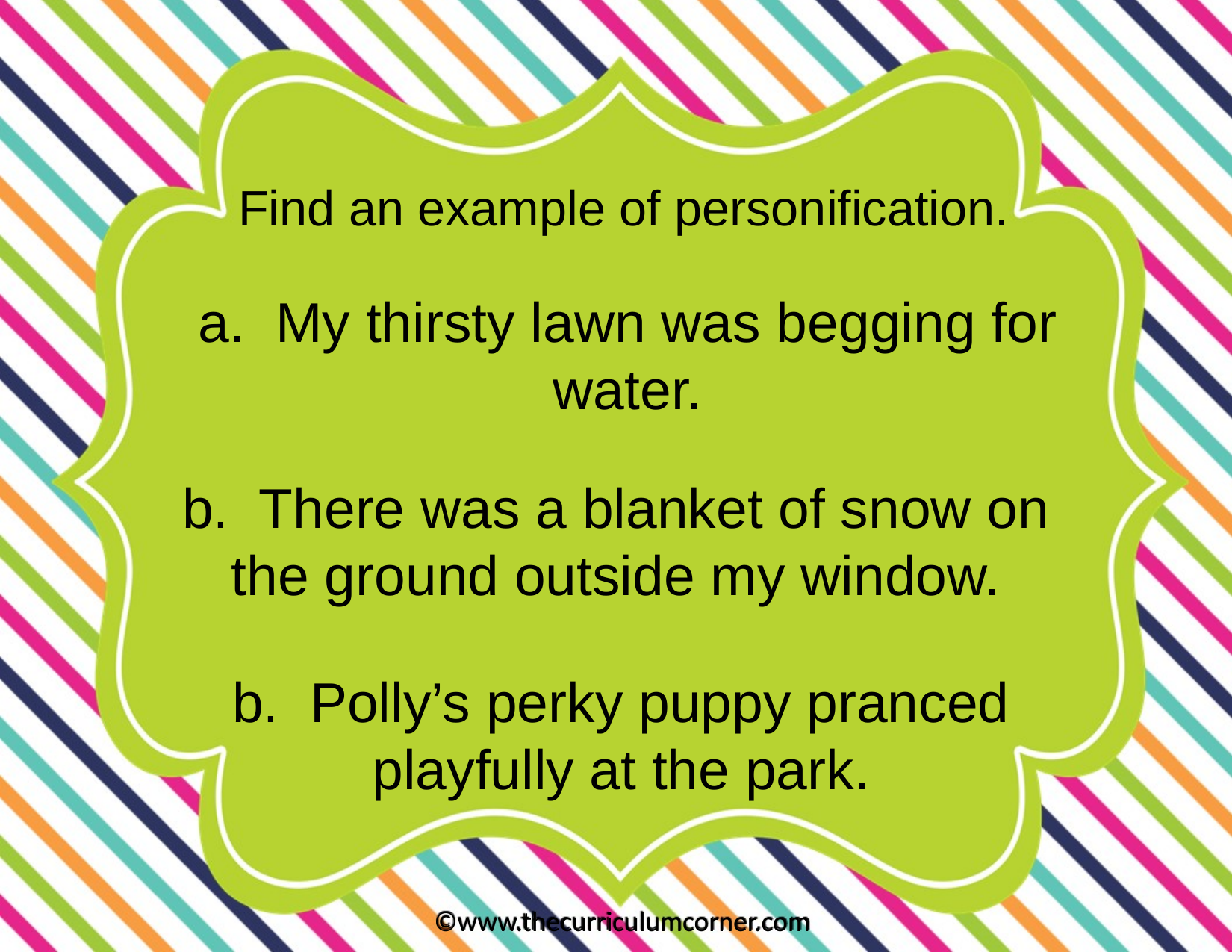

Find an example of personification.
a.  My thirsty lawn was begging for water.
b.  There was a blanket of snow on the ground outside my window.
b.  Polly’s perky puppy pranced playfully at the park.
©www.thecurriculumcorner.com